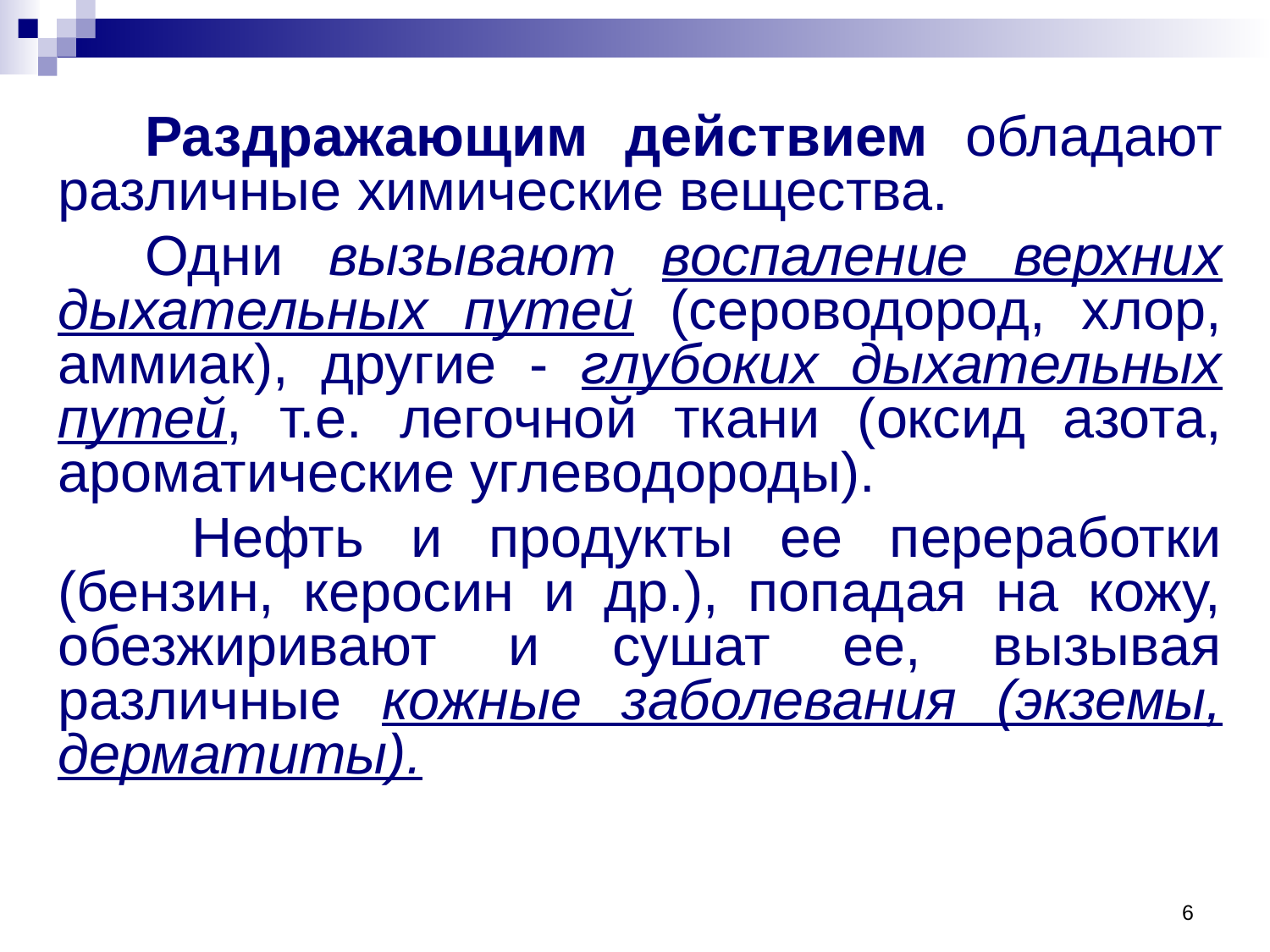

Раздражающим действием обладают различные химические вещества.
Одни вызывают воспаление верхних дыхательных путей (сероводород, хлор, аммиак), другие - глубоких дыхательных путей, т.е. легочной ткани (оксид азота, ароматические углеводороды).
 Нефть и продукты ее переработки (бензин, керосин и др.), попадая на кожу, обезжиривают и сушат ее, вызывая различные кожные заболевания (экземы, дерматиты).

6